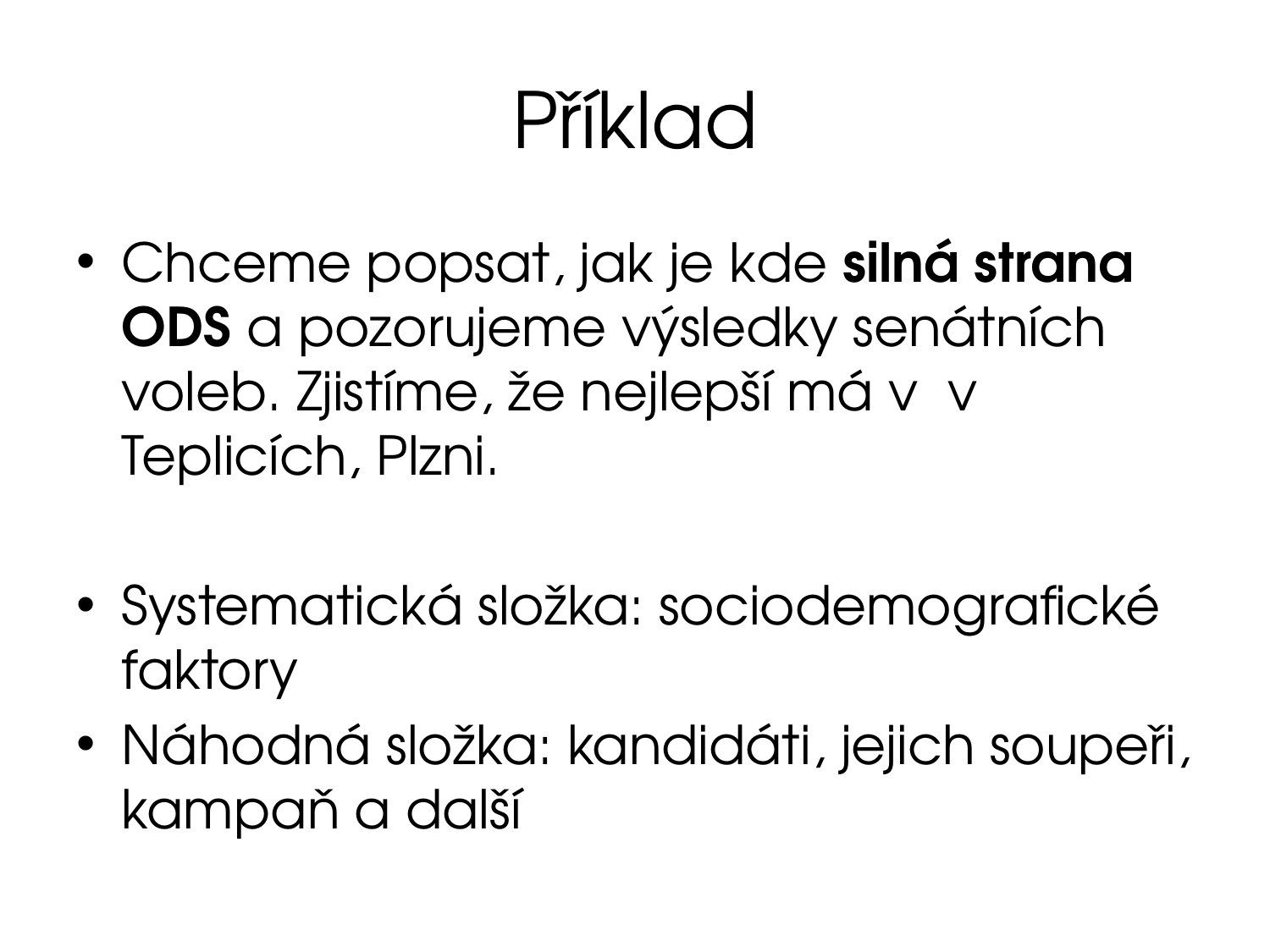

# Příklad
Chceme popsat, jak je kde silná strana ODS a pozorujeme výsledky senátních voleb. Zjistíme, že nejlepší má v  v Teplicích, Plzni.

Systematická složka: sociodemografické faktory
Náhodná složka: kandidáti, jejich soupeři, kampaň a další